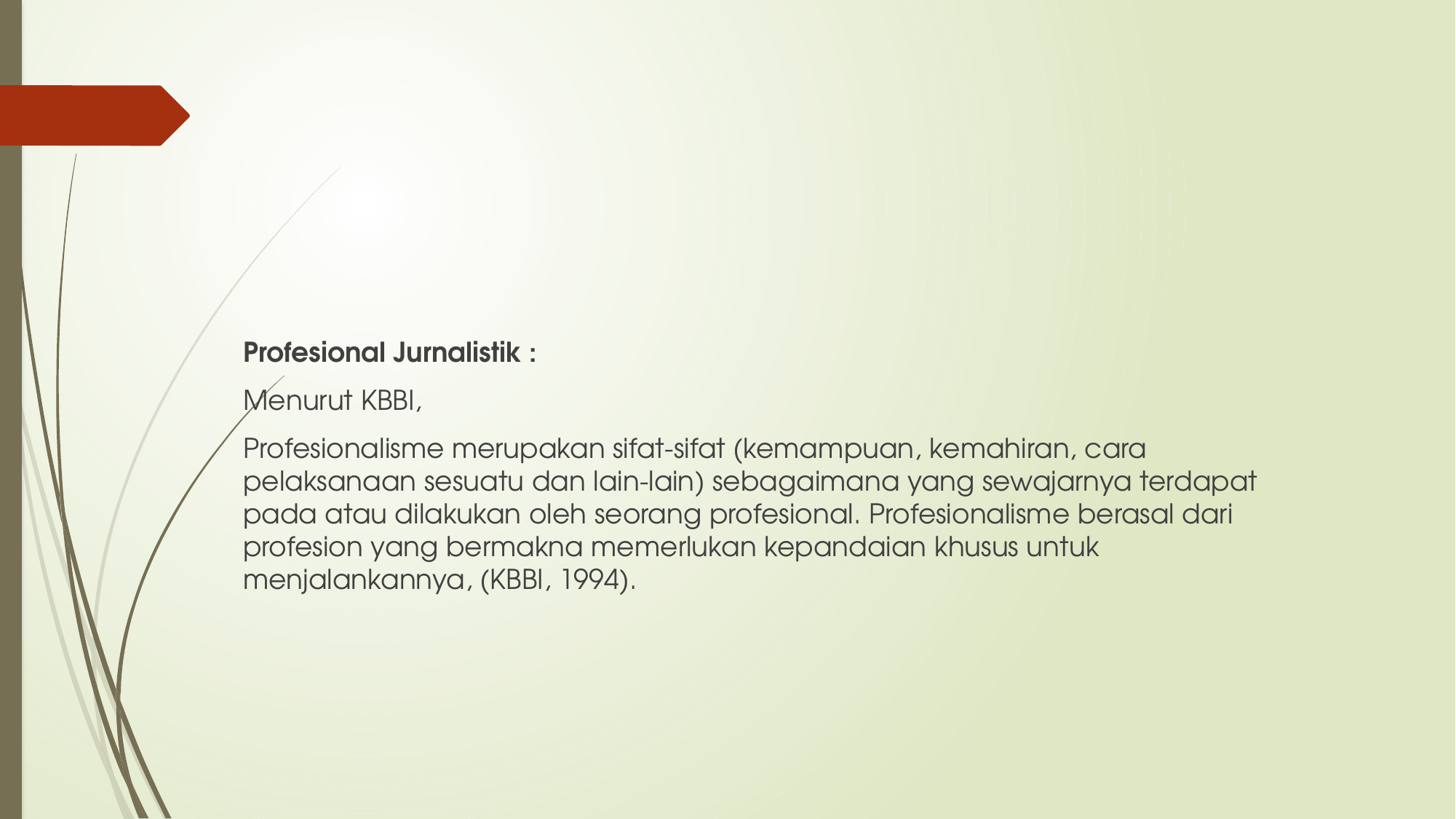

#
Profesional Jurnalistik :
Menurut KBBI,
Profesionalisme merupakan sifat-sifat (kemampuan, kemahiran, cara pelaksanaan sesuatu dan lain-lain) sebagaimana yang sewajarnya ter­dapat pada atau dilakukan oleh seorang profesional. Profesionalisme berasal dari profesion yang bermakna memerlukan kepandaian khusus untuk menjalankannya, (KBBI, 1994).